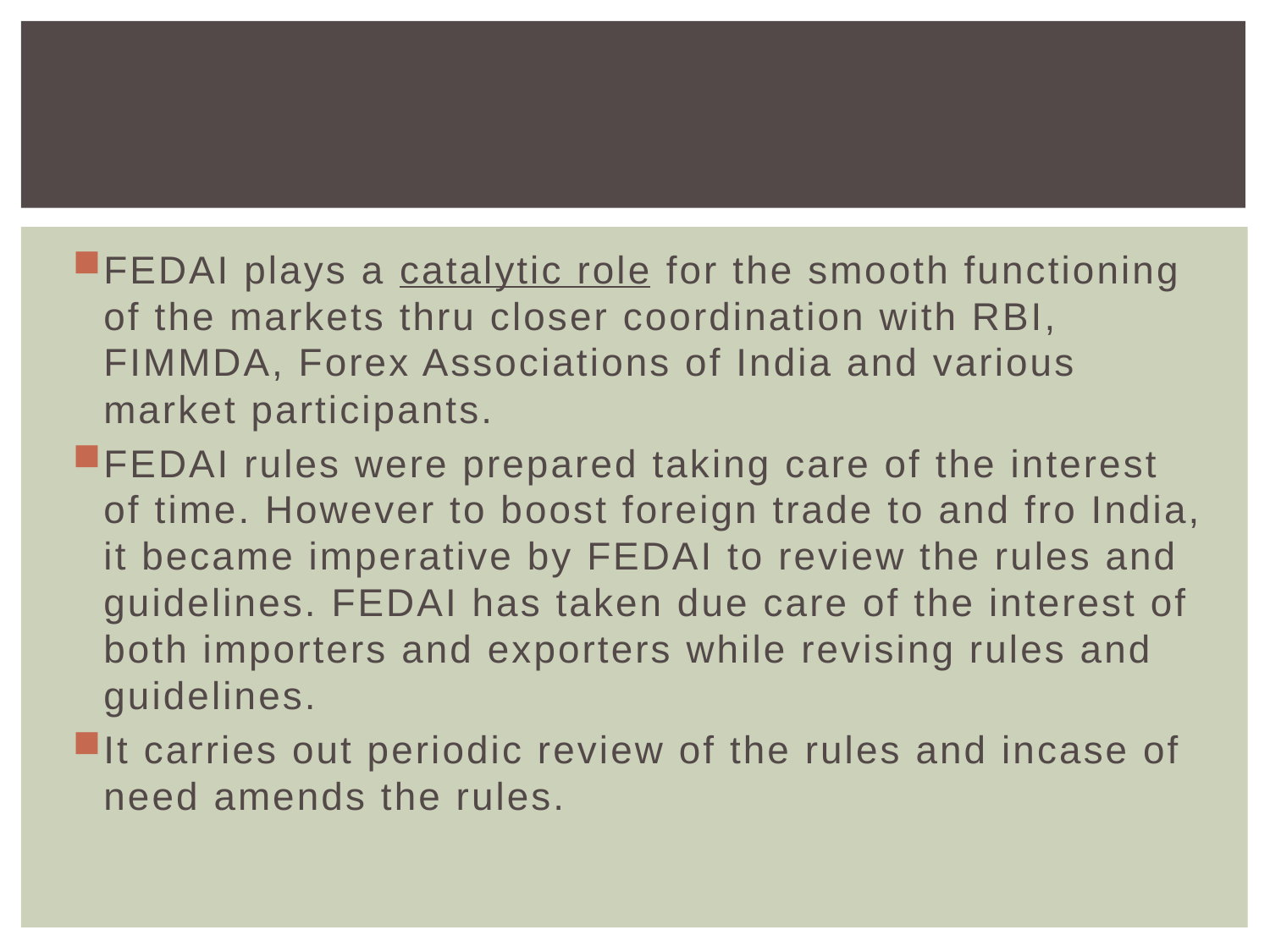

#
FEDAI plays a catalytic role for the smooth functioning of the markets thru closer coordination with RBI, FIMMDA, Forex Associations of India and various market participants.
FEDAI rules were prepared taking care of the interest of time. However to boost foreign trade to and fro India, it became imperative by FEDAI to review the rules and guidelines. FEDAI has taken due care of the interest of both importers and exporters while revising rules and guidelines.
It carries out periodic review of the rules and incase of need amends the rules.